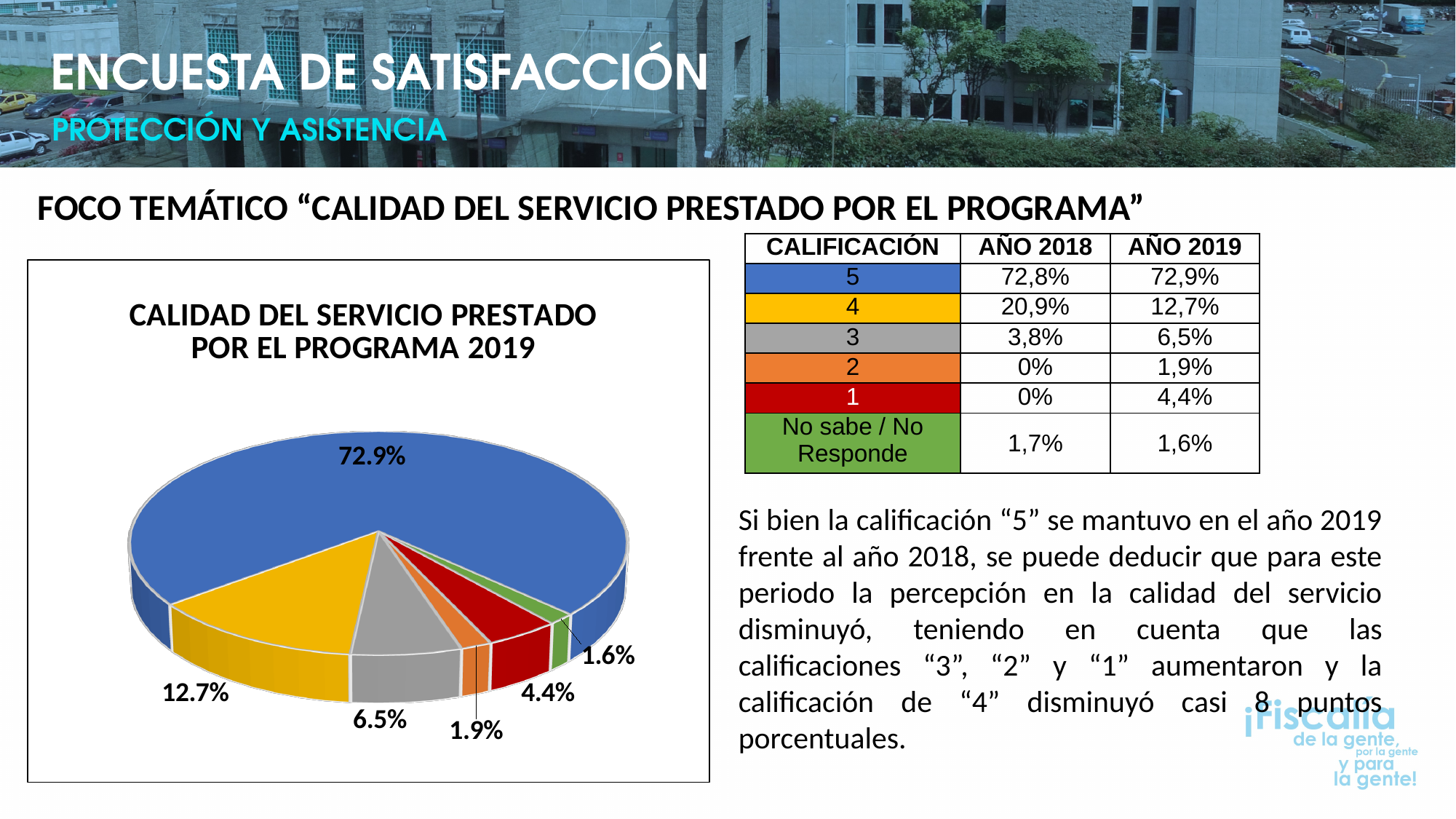

ENCUESTA DE SATISFACCIÓN
PROTECCIÓN Y ASISTENCIA
FOCO TEMÁTICO “CALIDAD DEL SERVICIO PRESTADO POR EL PROGRAMA”
| CALIFICACIÓN | AÑO 2018 | AÑO 2019 |
| --- | --- | --- |
| 5 | 72,8% | 72,9% |
| 4 | 20,9% | 12,7% |
| 3 | 3,8% | 6,5% |
| 2 | 0% | 1,9% |
| 1 | 0% | 4,4% |
| No sabe / No Responde | 1,7% | 1,6% |

[unsupported chart]

Si bien la calificación “5” se mantuvo en el año 2019 frente al año 2018, se puede deducir que para este periodo la percepción en la calidad del servicio disminuyó, teniendo en cuenta que las calificaciones “3”, “2” y “1” aumentaron y la calificación de “4” disminuyó casi 8 puntos porcentuales.